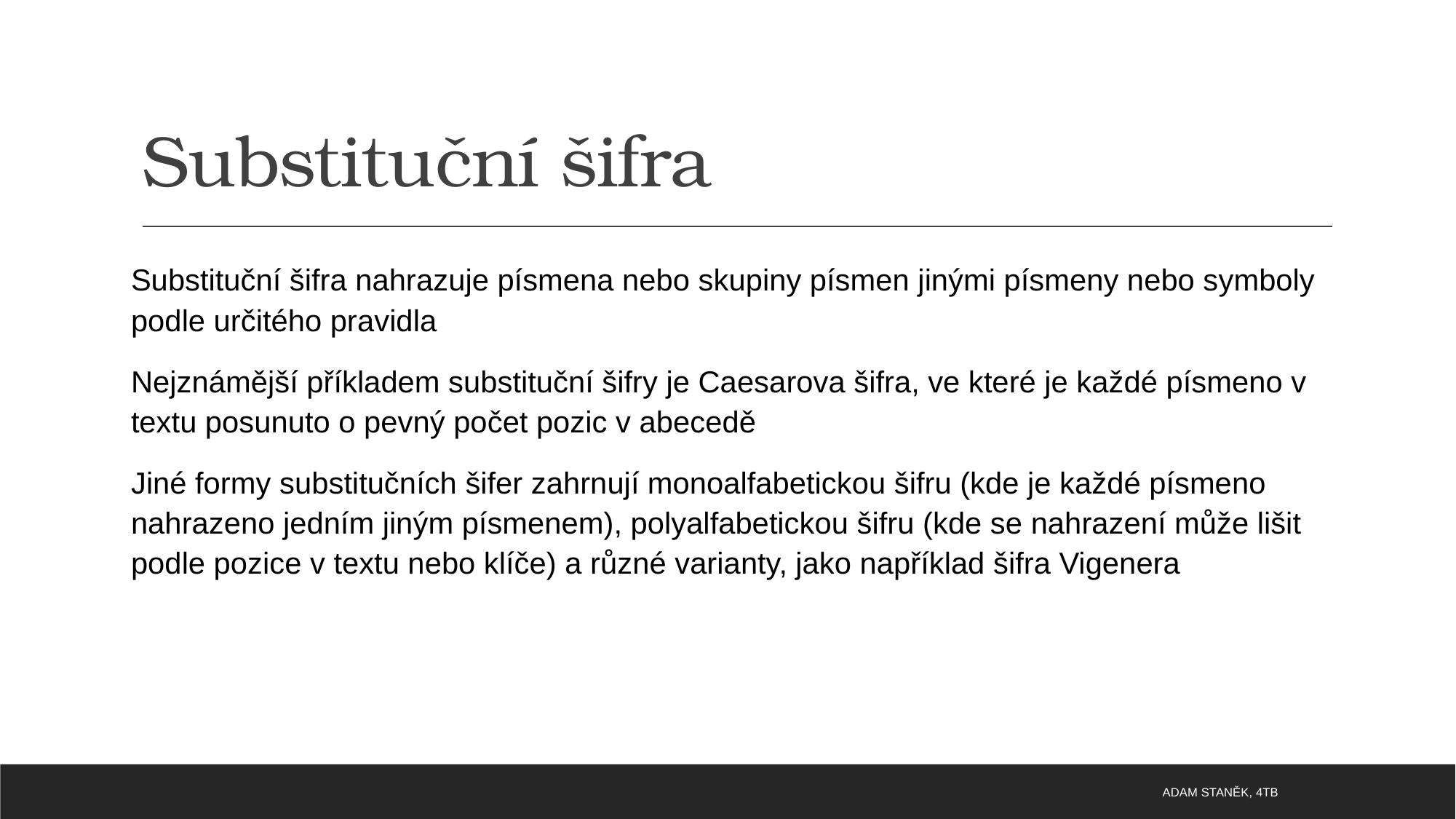

# Substituční šifra
Substituční šifra nahrazuje písmena nebo skupiny písmen jinými písmeny nebo symboly podle určitého pravidla
Nejznámější příkladem substituční šifry je Caesarova šifra, ve které je každé písmeno v textu posunuto o pevný počet pozic v abecedě
Jiné formy substitučních šifer zahrnují monoalfabetickou šifru (kde je každé písmeno nahrazeno jedním jiným písmenem), polyalfabetickou šifru (kde se nahrazení může lišit podle pozice v textu nebo klíče) a různé varianty, jako například šifra Vigenera

ADAM STANĚK, 4TB